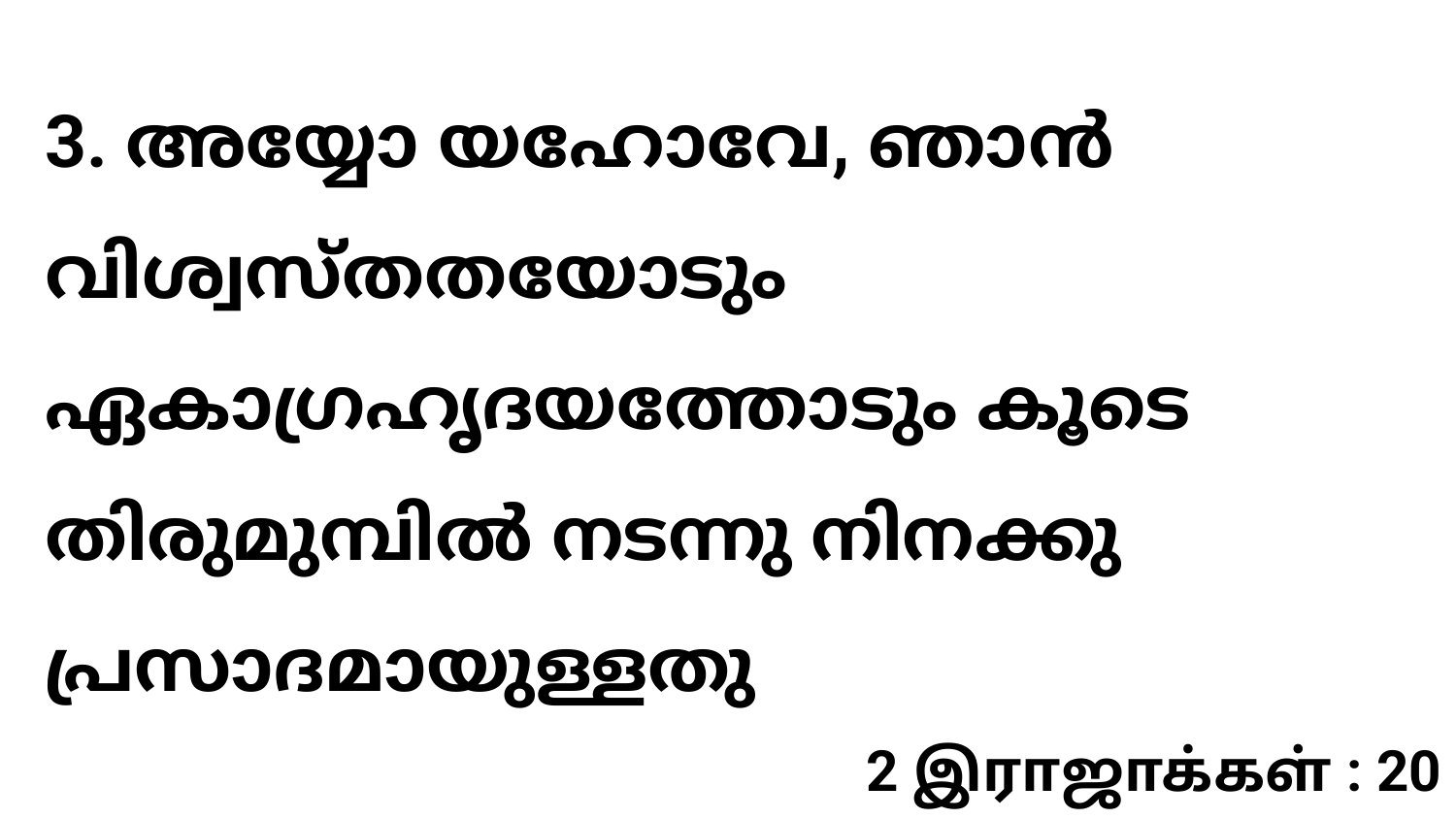

3. അയ്യോ യഹോവേ, ഞാൻ വിശ്വസ്തതയോടും ഏകാഗ്രഹൃദയത്തോടും കൂടെ തിരുമുമ്പിൽ നടന്നു നിനക്കു പ്രസാദമായുള്ളതു
2 இராஜாக்கள் : 20